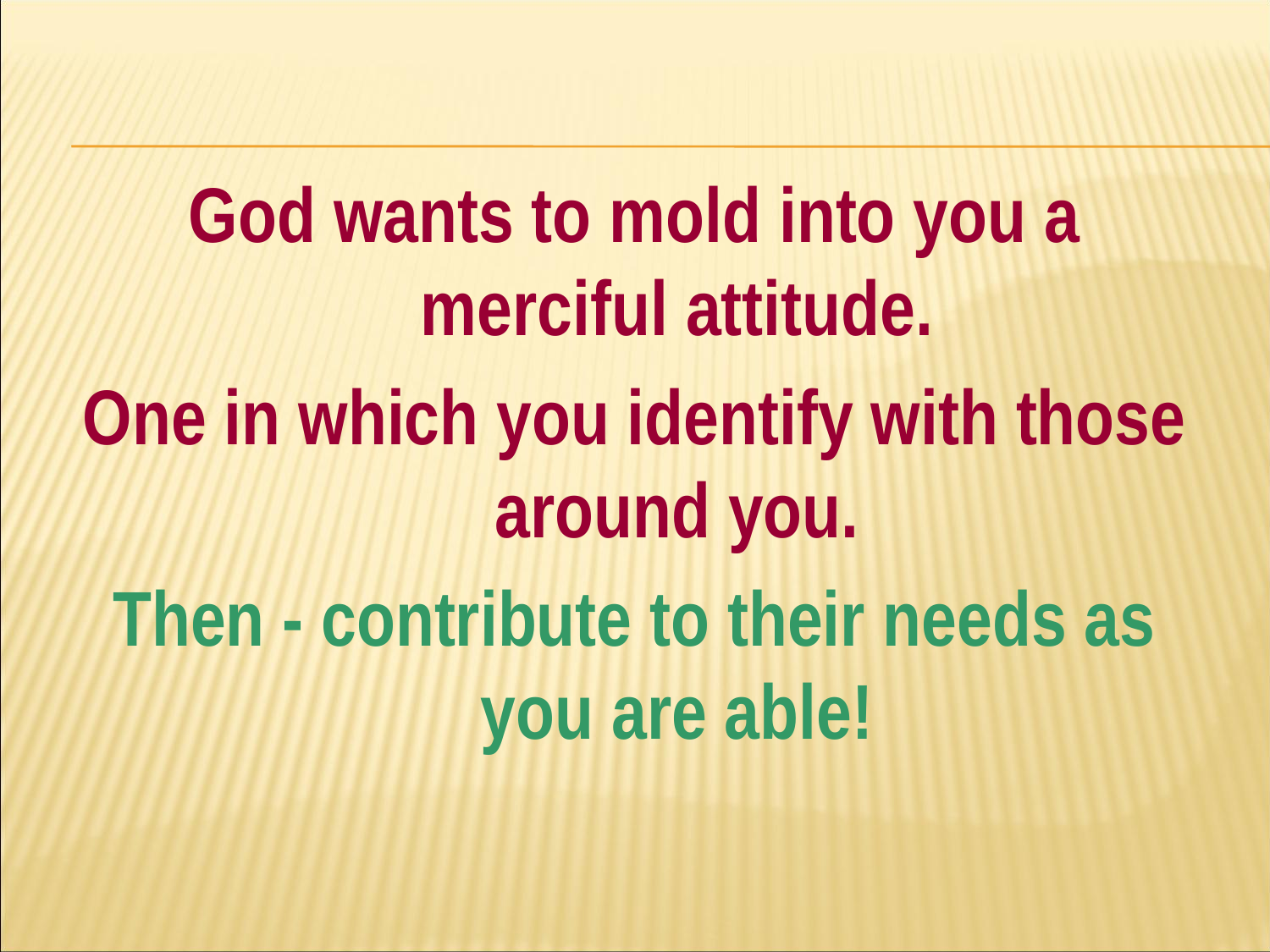

#
God wants to mold into you a merciful attitude.
One in which you identify with those around you.
Then - contribute to their needs as you are able!